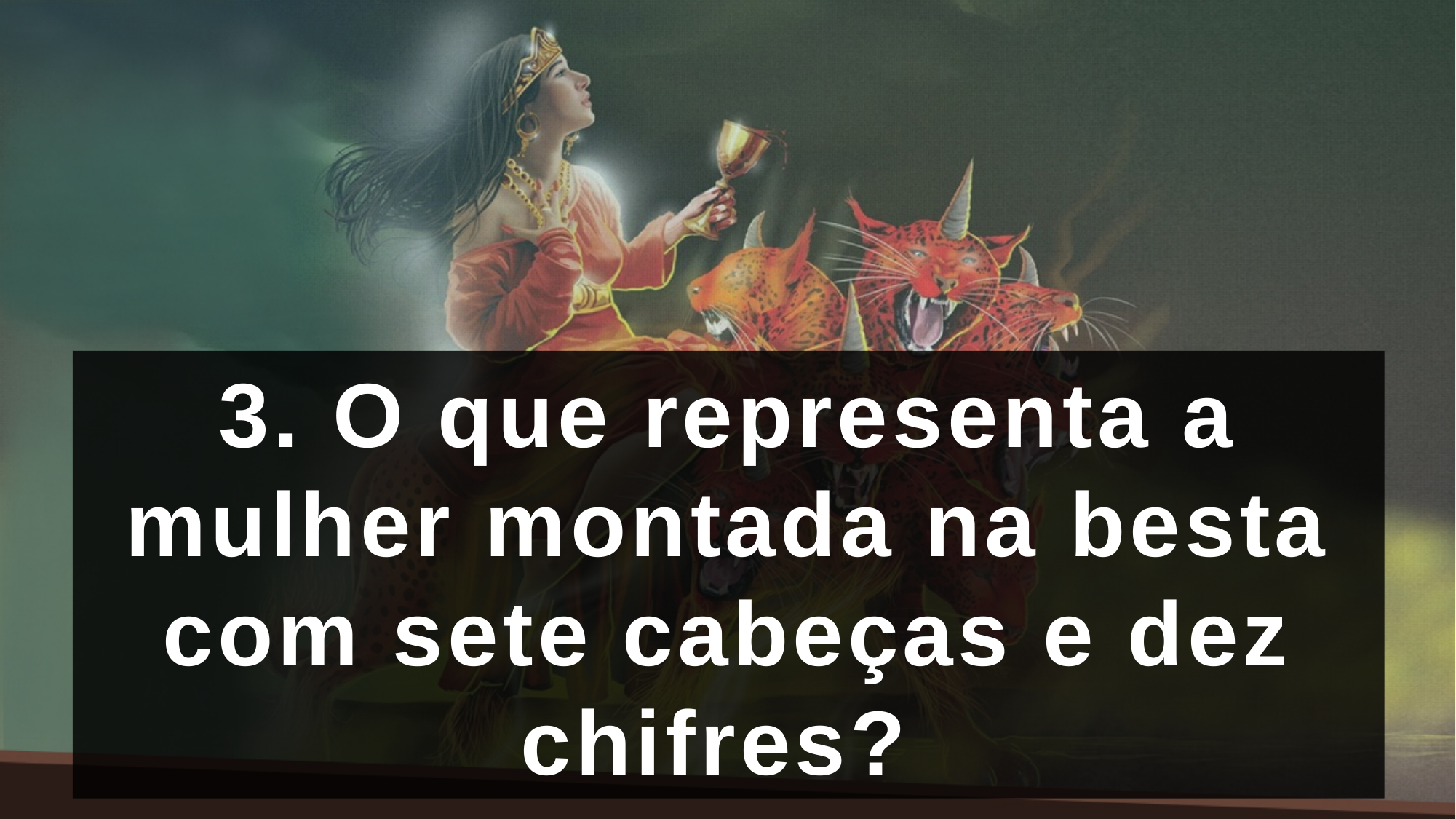

3. O que representa a mulher montada na besta com sete cabeças e dez chifres?